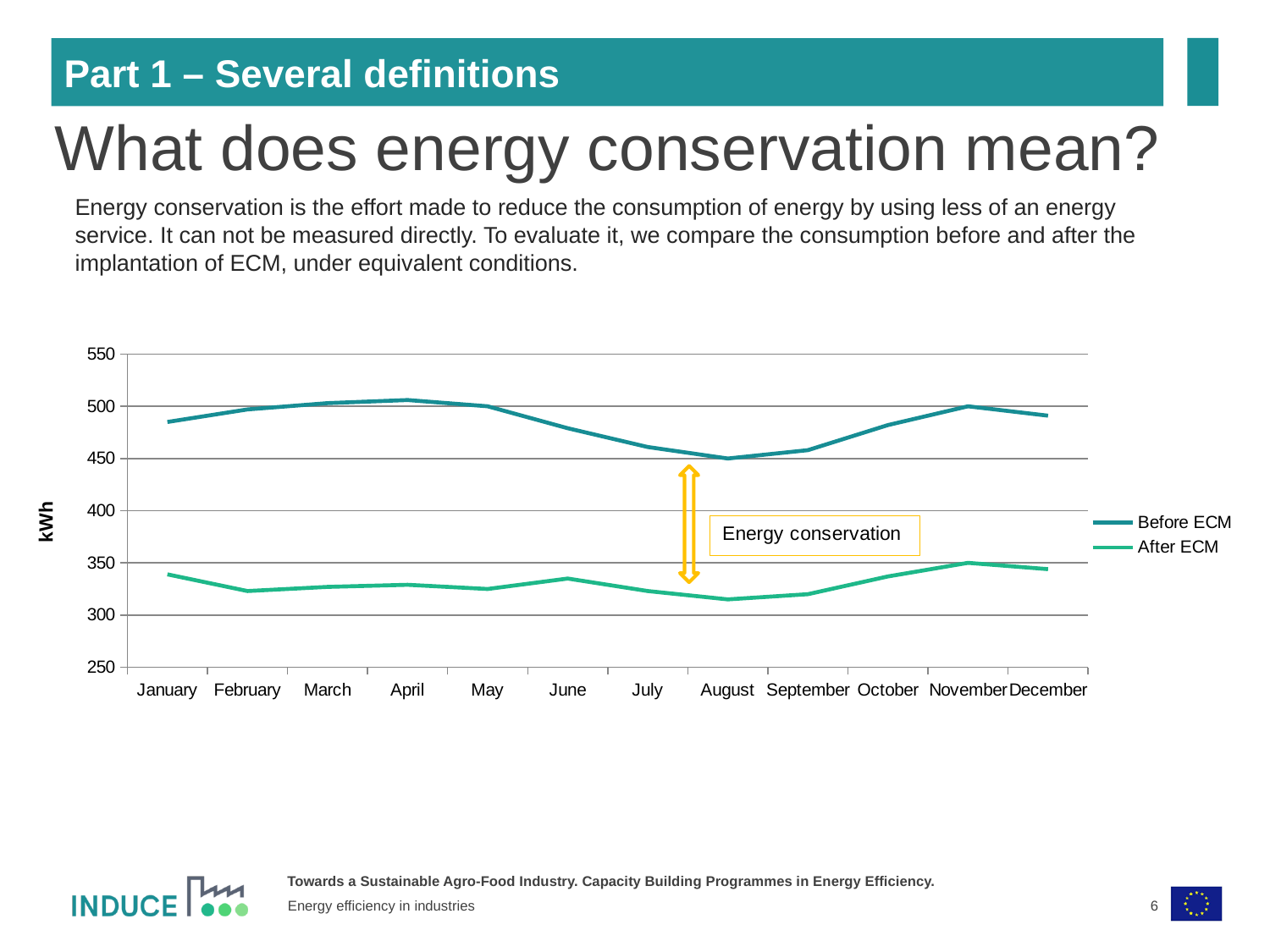

Part 1 – Several definitions
What does energy conservation mean?
Energy conservation is the effort made to reduce the consumption of energy by using less of an energy service. It can not be measured directly. To evaluate it, we compare the consumption before and after the implantation of ECM, under equivalent conditions.

### Chart

| Category | Before ECM | After ECM |
|---|---|---|
| January | 485.0 | 339.0 |
| February | 497.0 | 323.0 |
| March | 503.0 | 327.0 |
| April | 506.0 | 329.0 |
| May | 500.0 | 325.0 |
| June | 479.0 | 335.0 |
| July | 461.0 | 323.0 |
| August | 450.0 | 315.0 |
| September | 458.0 | 320.0 |
| October | 482.0 | 337.0 |
| November | 500.0 | 350.0 |
| December | 491.0 | 344.0 |
6
Energy efficiency in industries